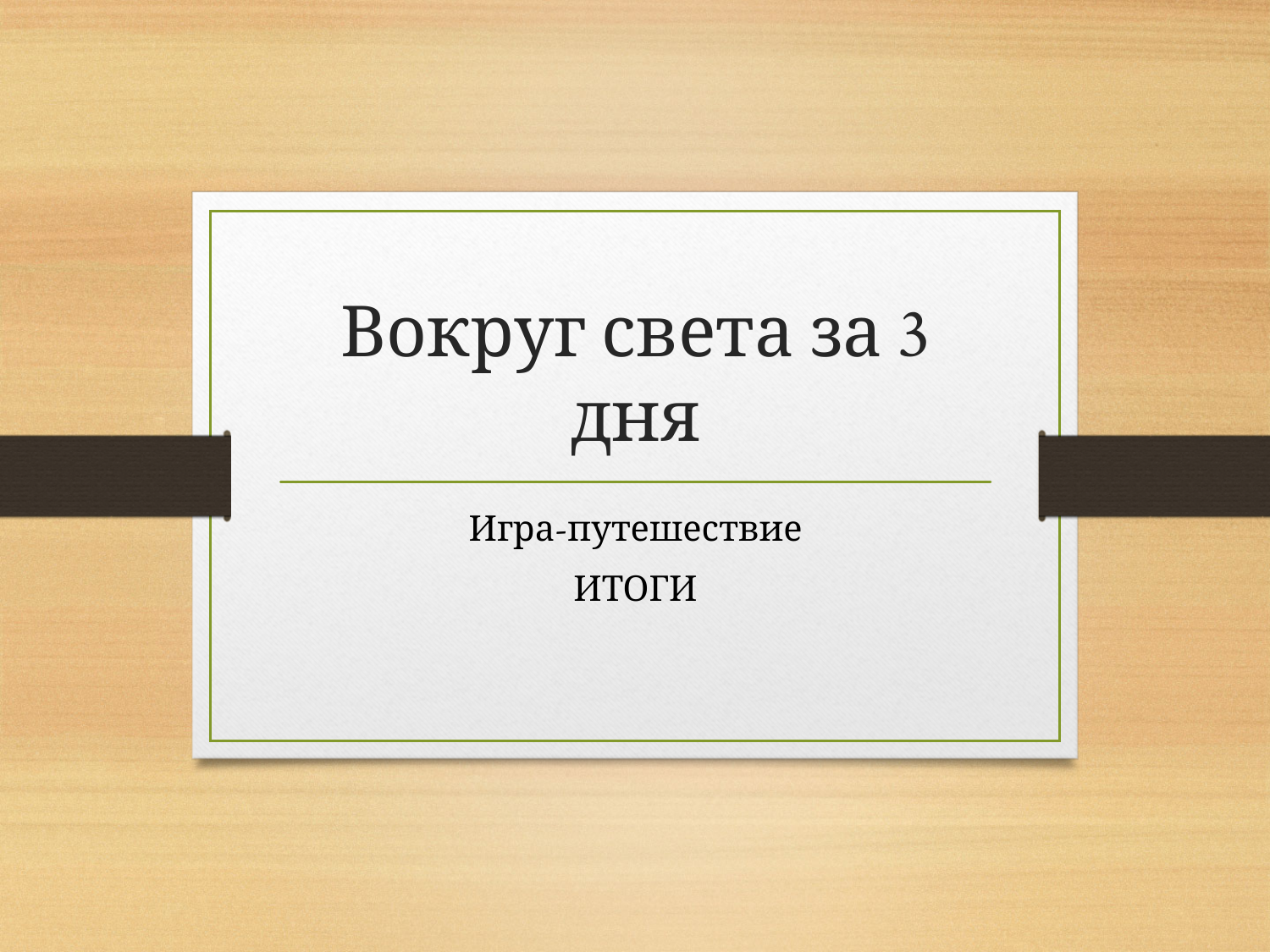

# Вокруг света за 3 дня
Игра-путешествие
ИТОГИ